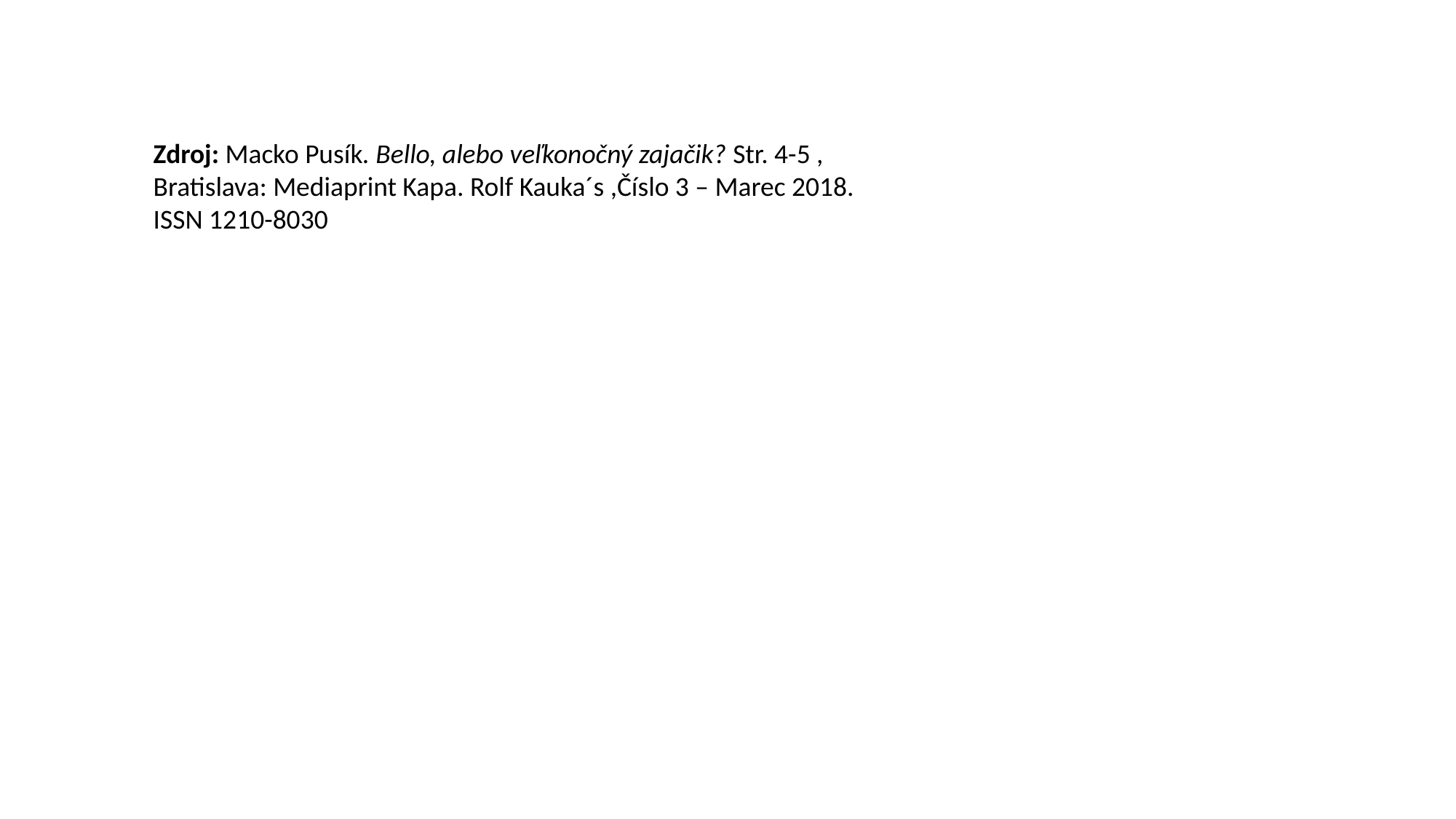

Zdroj: Macko Pusík. Bello, alebo veľkonočný zajačik? Str. 4-5 , Bratislava: Mediaprint Kapa. Rolf Kauka´s ,Číslo 3 – Marec 2018. ISSN 1210-8030